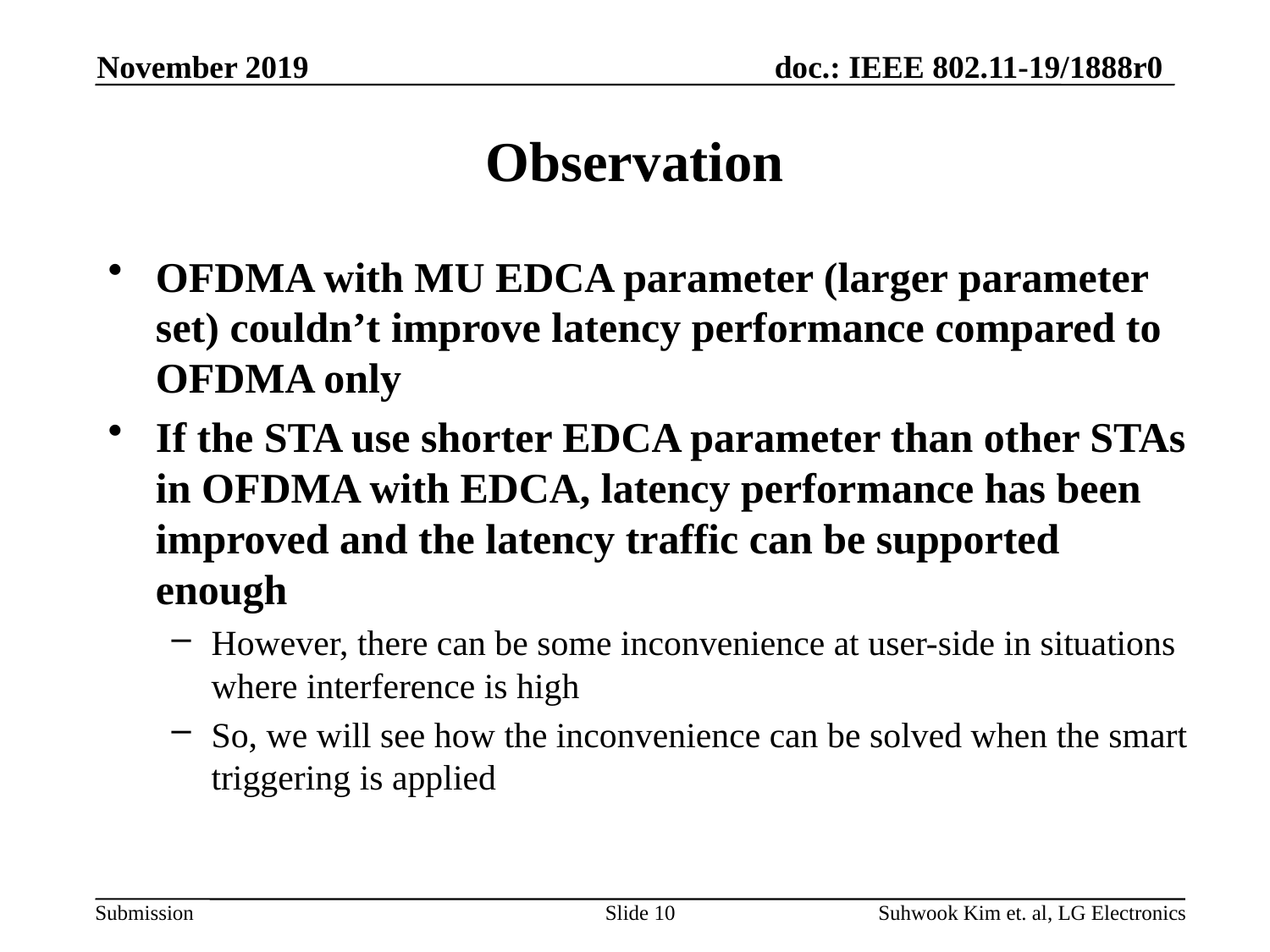

November 2019
# Observation
OFDMA with MU EDCA parameter (larger parameter set) couldn’t improve latency performance compared to OFDMA only
If the STA use shorter EDCA parameter than other STAs in OFDMA with EDCA, latency performance has been improved and the latency traffic can be supported enough
However, there can be some inconvenience at user-side in situations where interference is high
So, we will see how the inconvenience can be solved when the smart triggering is applied
Slide 10
Suhwook Kim et. al, LG Electronics